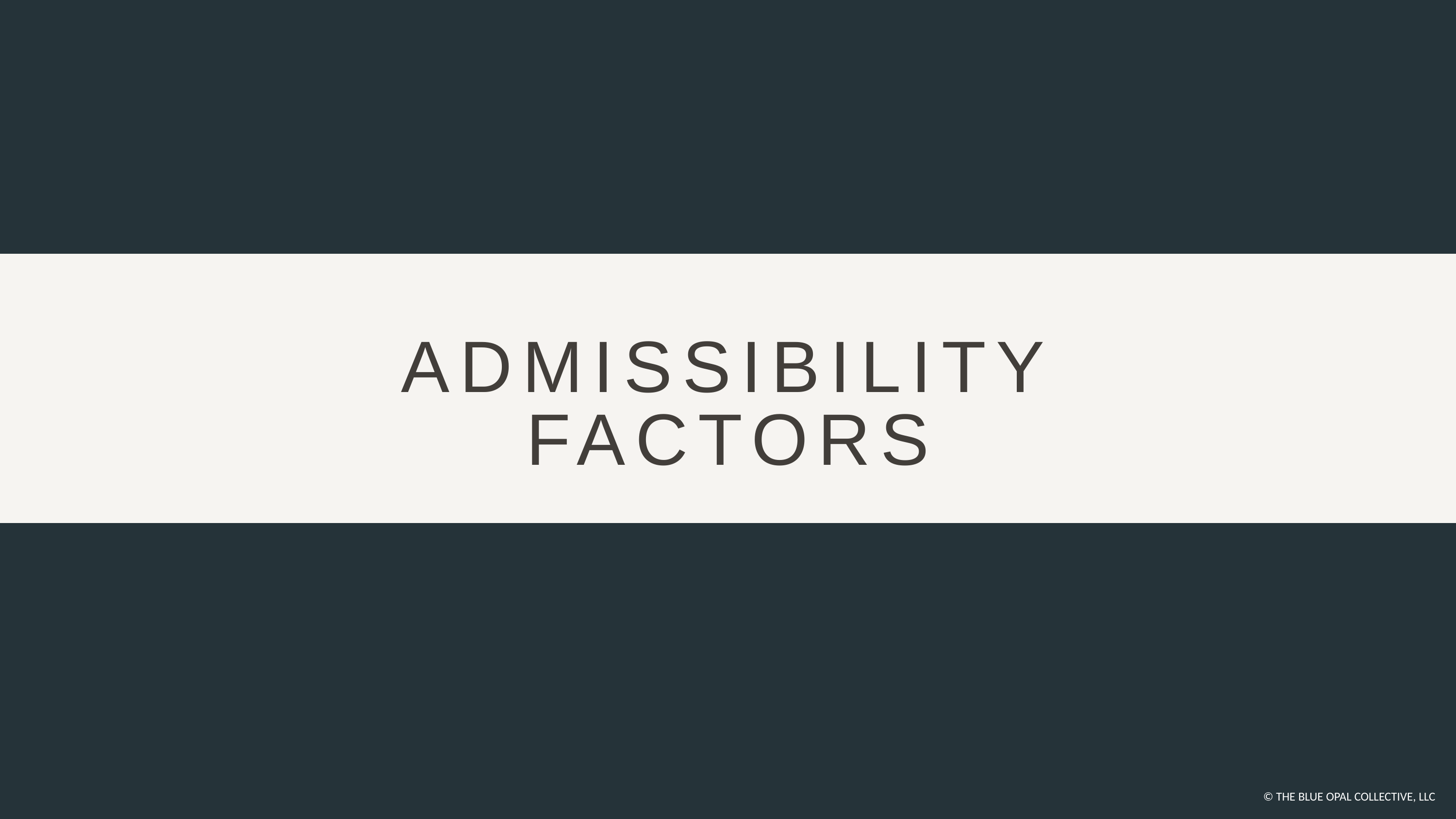

ADMISSIBILITY FACTORS

© THE BLUE OPAL COLLECTIVE, LLC